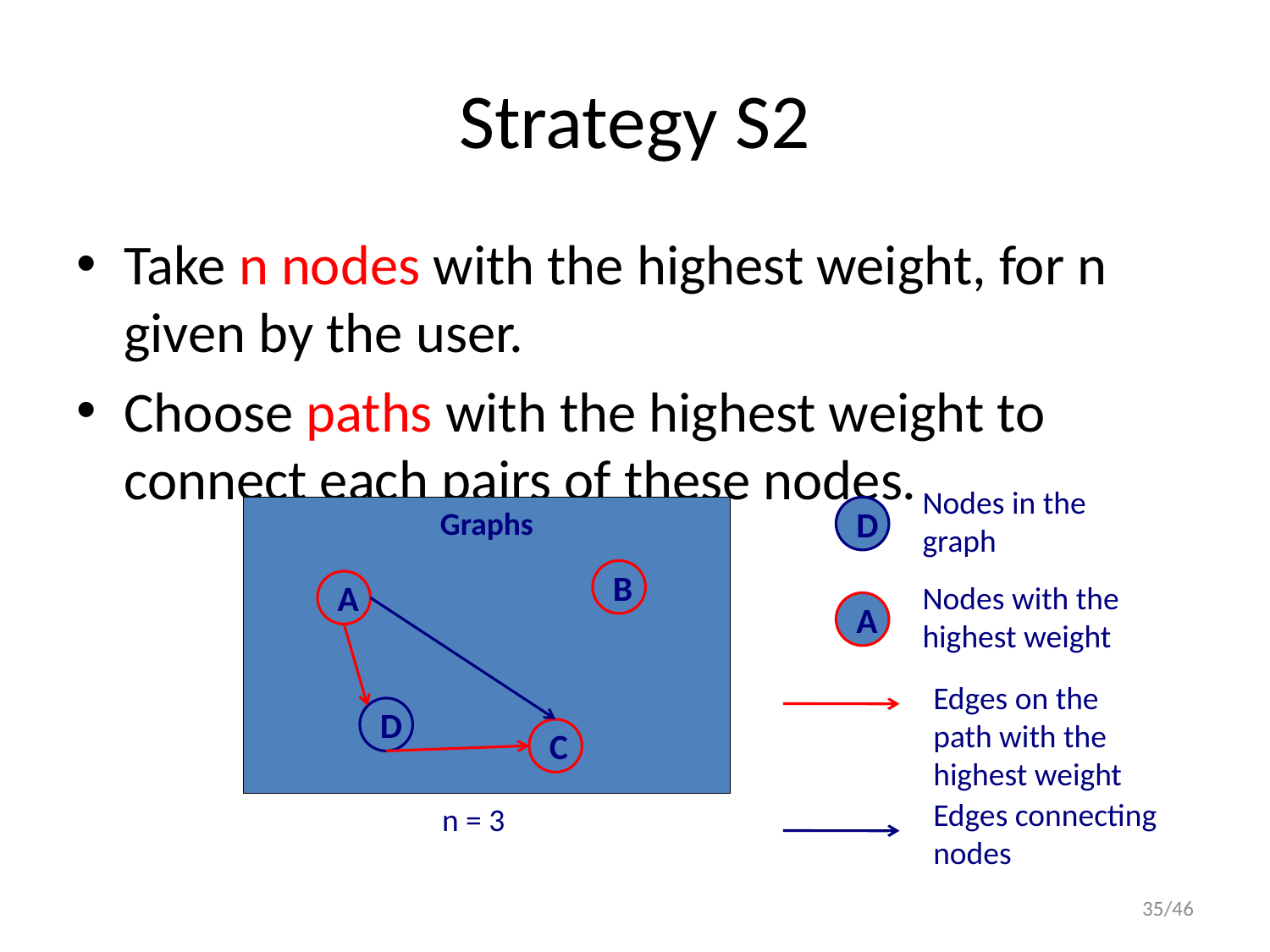

# Strategy S2
Take n nodes with the highest weight, for n given by the user.
Choose paths with the highest weight to connect each pairs of these nodes.
Nodes in the graph
Graphs
D
B
A
Nodes with the highest weight
A
Edges on the path with the highest weight
D
C
Edges connecting nodes
n = 3
35/46